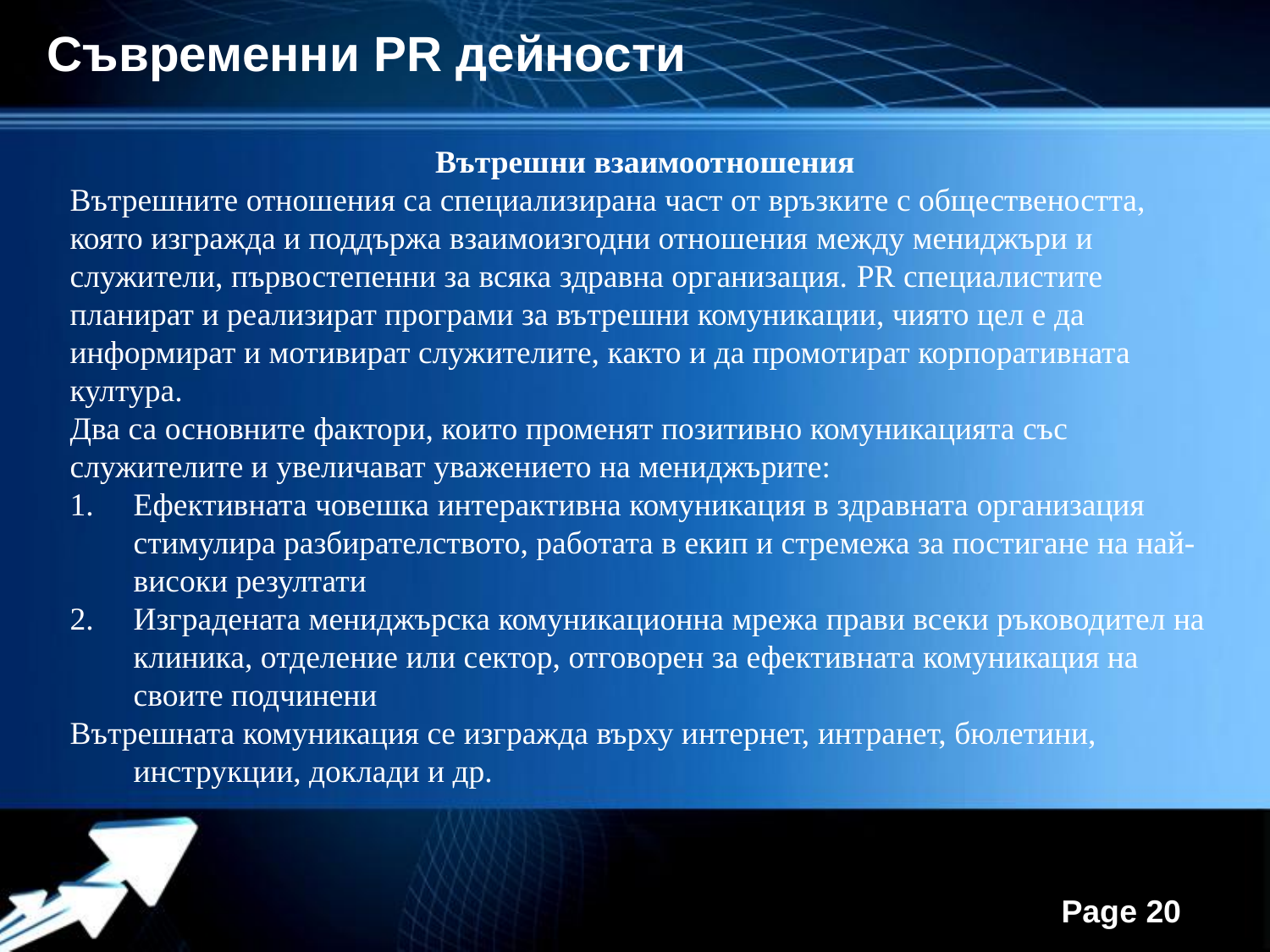

Съвременни PR дейности
Вътрешни взаимоотношения
Вътрешните отношения са специализирана част от връзките с обществеността, която изгражда и поддържа взаимоизгодни отношения между мениджъри и служители, първостепенни за всяка здравна организация. PR специалистите планират и реализират програми за вътрешни комуникации, чиято цел е да информират и мотивират служителите, както и да промотират корпоративната култура.
Два са основните фактори, които променят позитивно комуникацията със служителите и увеличават уважението на мениджърите:
Ефективната човешка интерактивна комуникация в здравната организация стимулира разбирателството, работата в екип и стремежа за постигане на най-високи резултати
Изградената мениджърска комуникационна мрежа прави всеки ръководител на клиника, отделение или сектор, отговорен за ефективната комуникация на своите подчинени
Вътрешната комуникация се изгражда върху интернет, интранет, бюлетини, инструкции, доклади и др.